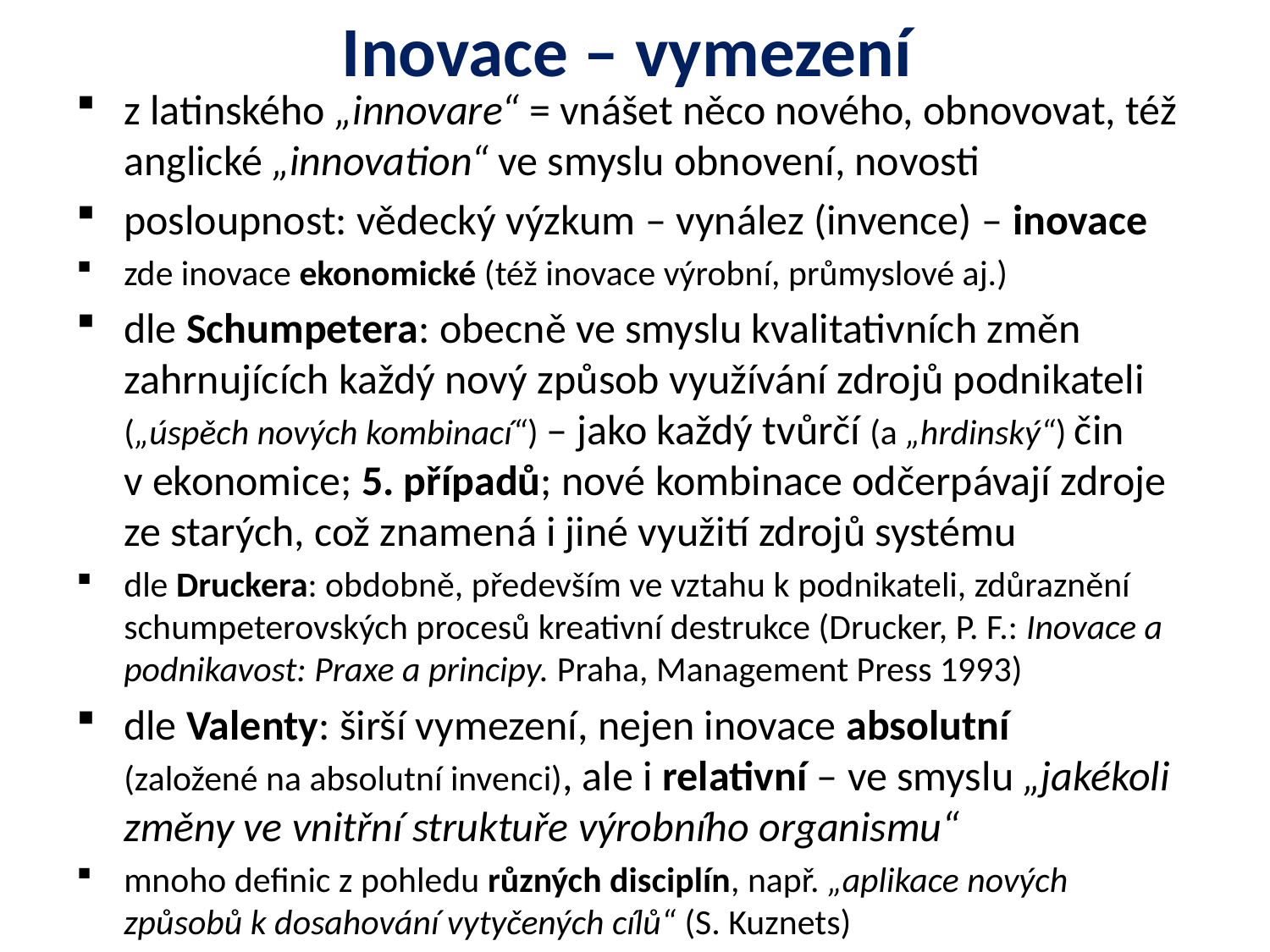

# Inovace – vymezení
z latinského „innovare“ = vnášet něco nového, obnovovat, též anglické „innovation“ ve smyslu obnovení, novosti
posloupnost: vědecký výzkum – vynález (invence) – inovace
zde inovace ekonomické (též inovace výrobní, průmyslové aj.)
dle Schumpetera: obecně ve smyslu kvalitativních změn zahrnujících každý nový způsob využívání zdrojů podnikateli („úspěch nových kombinací“) – jako každý tvůrčí (a „hrdinský“) čin v ekonomice; 5. případů; nové kombinace odčerpávají zdroje ze starých, což znamená i jiné využití zdrojů systému
dle Druckera: obdobně, především ve vztahu k podnikateli, zdůraznění schumpeterovských procesů kreativní destrukce (Drucker, P. F.: Inovace a podnikavost: Praxe a principy. Praha, Management Press 1993)
dle Valenty: širší vymezení, nejen inovace absolutní        (založené na absolutní invenci), ale i relativní – ve smyslu „jakékoli změny ve vnitřní struktuře výrobního organismu“
mnoho definic z pohledu různých disciplín, např. „aplikace nových způsobů k dosahování vytyčených cílů“ (S. Kuznets)